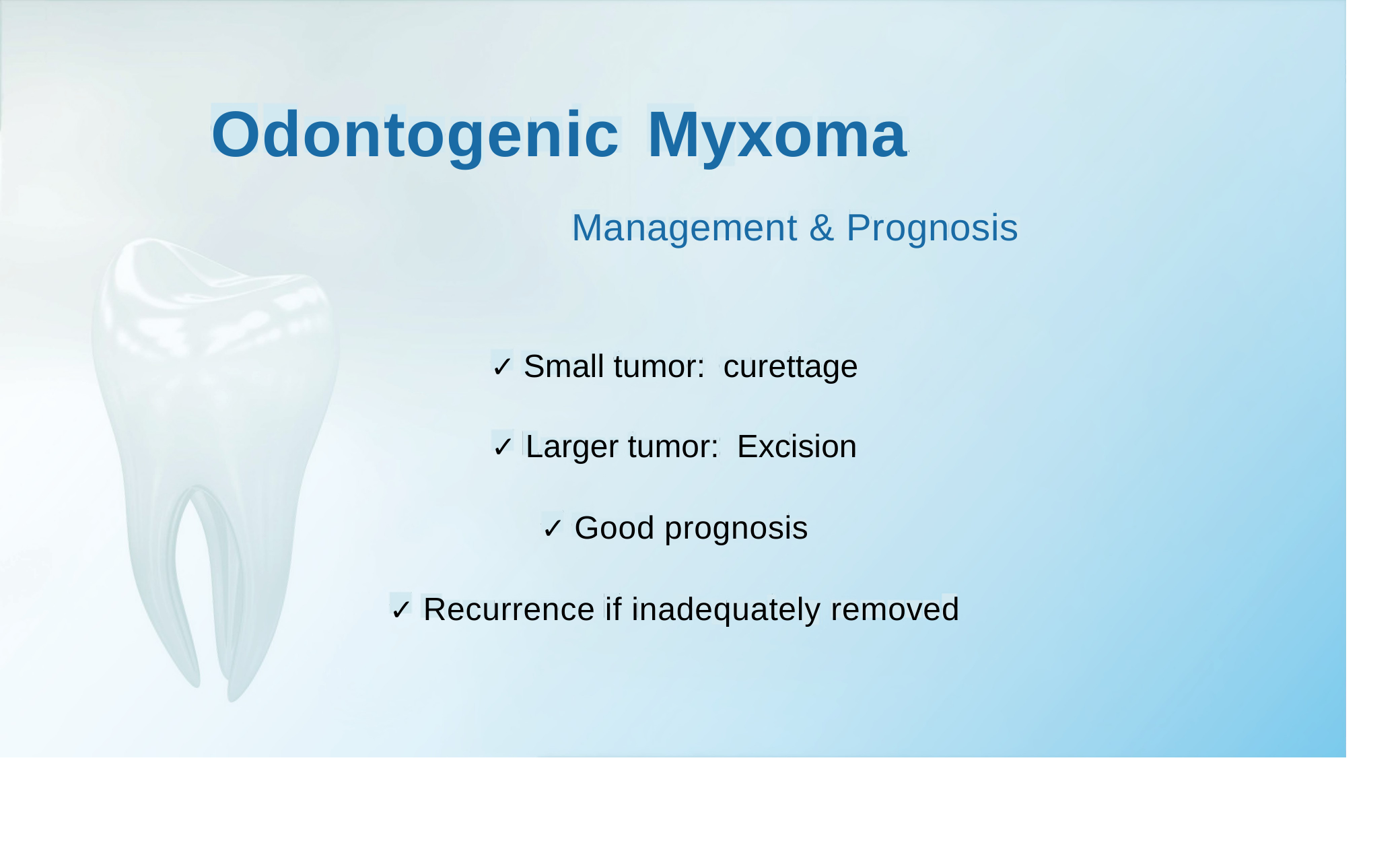

Odontogenic
Myxoma
Management & Prognosis
✓ Small tumor:  curettage
✓ Larger tumor:  Excision
✓ Good prognosis
✓ Recurrence if inadequately removed